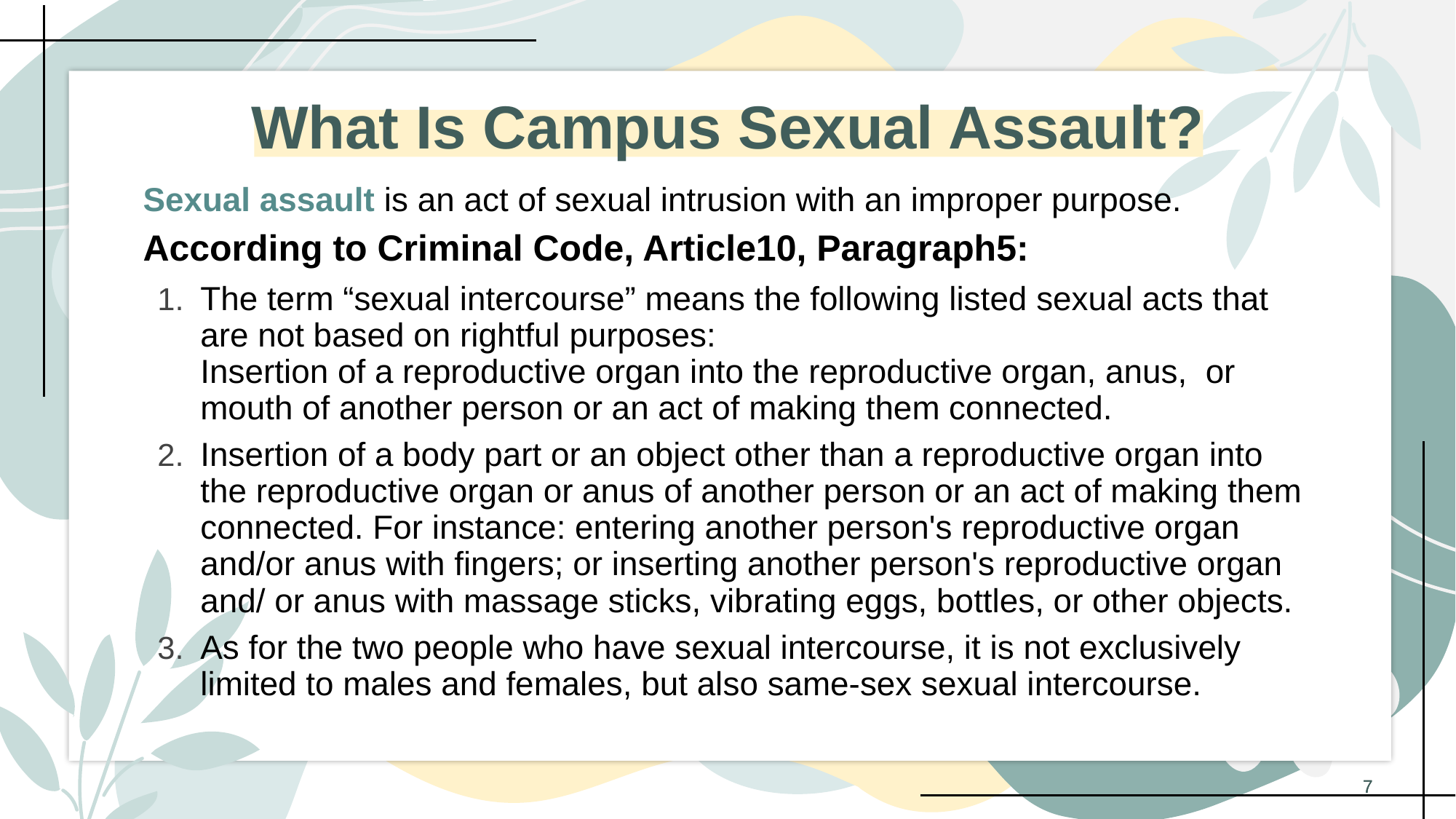

What Is Campus Sexual Assault?

Sexual assault is an act of sexual intrusion with an improper purpose.
According to Criminal Code, Article10, Paragraph5:
#
The term “sexual intercourse” means the following listed sexual acts that are not based on rightful purposes:
Insertion of a reproductive organ into the reproductive organ, anus,  or mouth of another person or an act of making them connected.
Insertion of a body part or an object other than a reproductive organ into the reproductive organ or anus of another person or an act of making them connected. For instance: entering another person's reproductive organ and/or anus with fingers; or inserting another person's reproductive organ and/ or anus with massage sticks, vibrating eggs, bottles, or other objects.
As for the two people who have sexual intercourse, it is not exclusively limited to males and females, but also same-sex sexual intercourse.